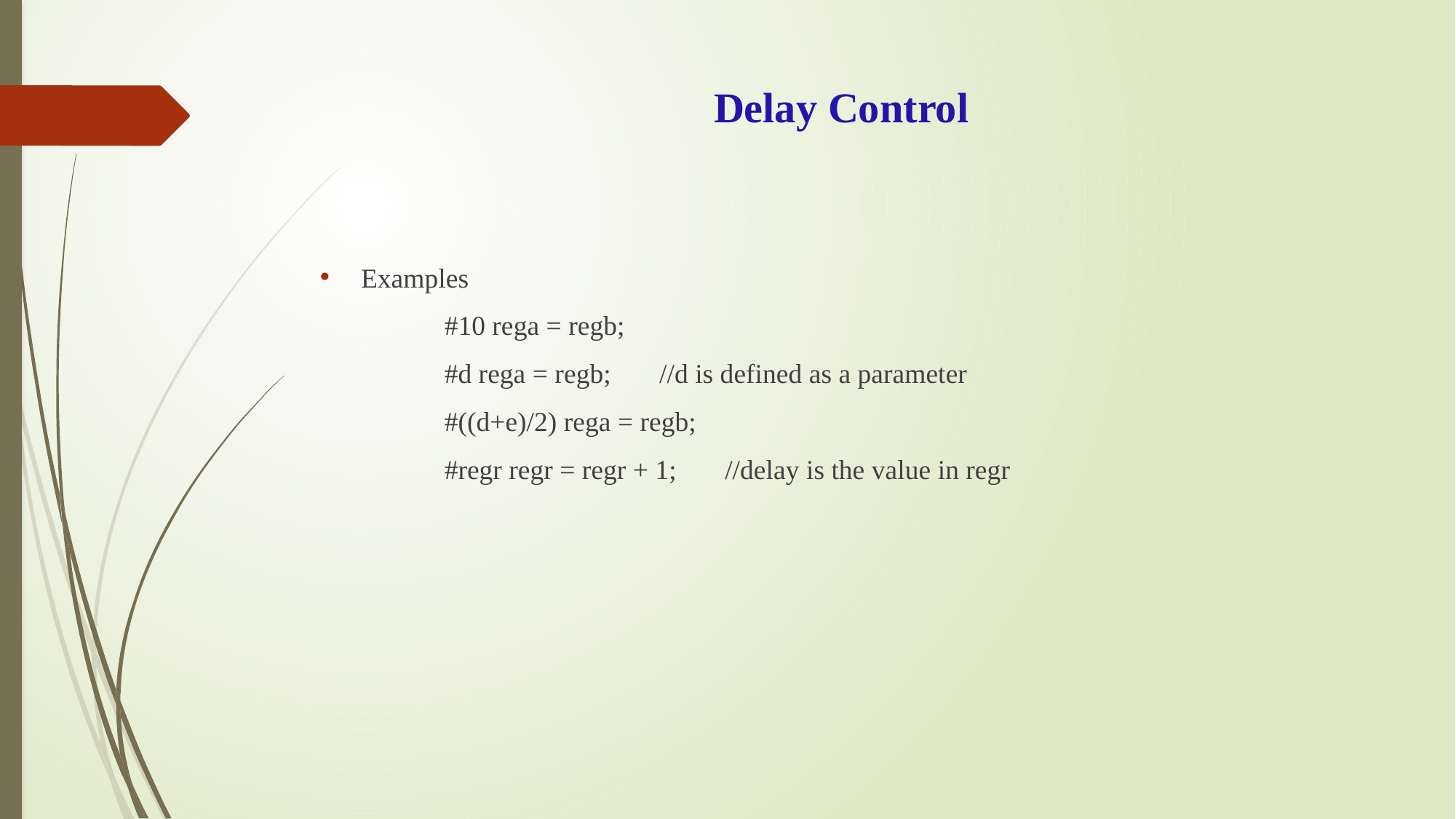

# Delay Control
Examples
                  #10 rega = regb;
                  #d rega = regb;       //d is defined as a parameter
                  #((d+e)/2) rega = regb;
                  #regr regr = regr + 1;       //delay is the value in regr